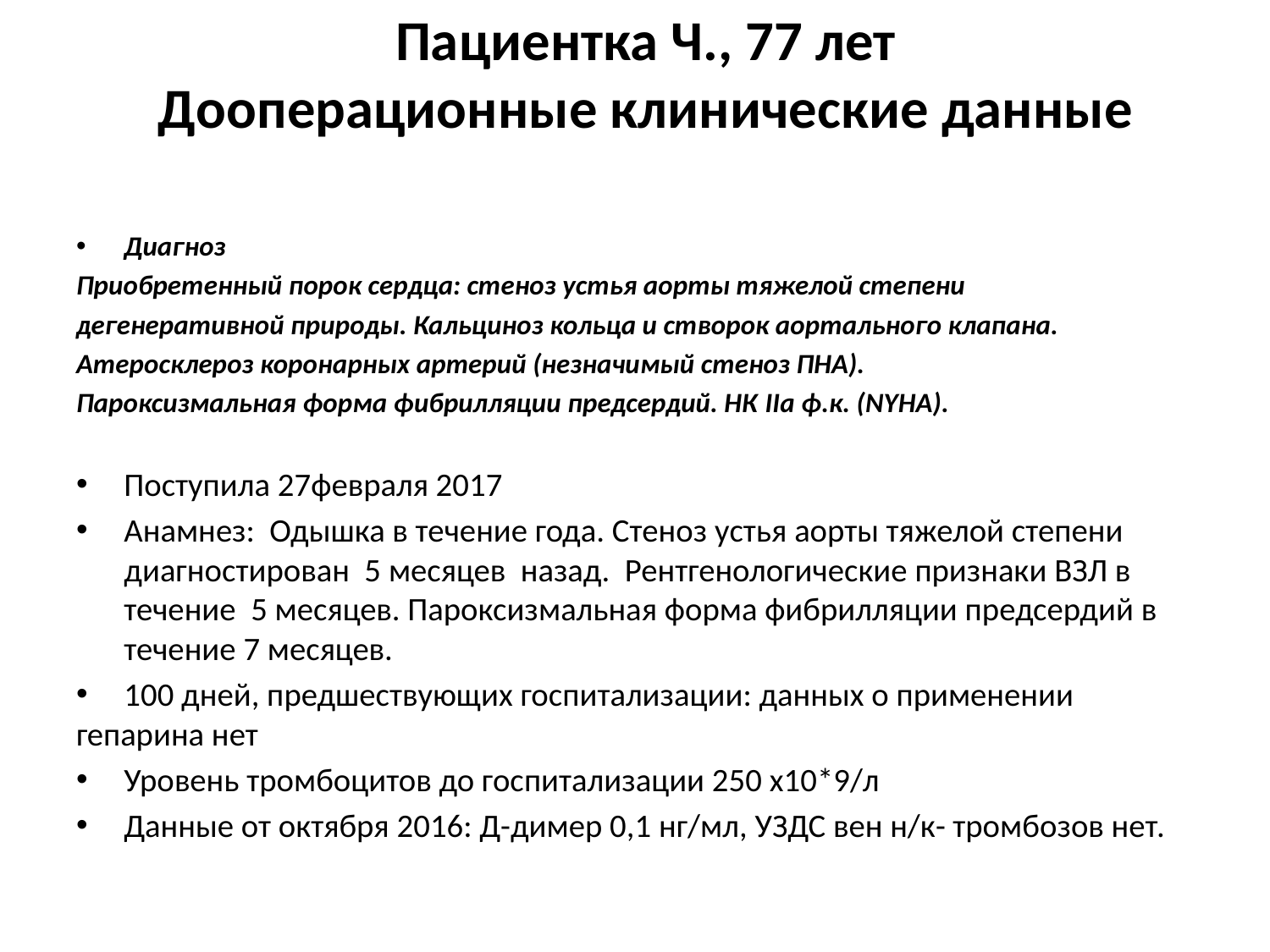

# Пациентка Ч., 77 лет Дооперационные клинические данные
Диагноз
Приобретенный порок сердца: стеноз устья аорты тяжелой степени
дегенеративной природы. Кальциноз кольца и створок аортального клапана.
Атеросклероз коронарных артерий (незначимый стеноз ПНА).
Пароксизмальная форма фибрилляции предсердий. НК IIа ф.к. (NYHA).

Поступила 27февраля 2017
Анамнез:  Одышка в течение года. Стеноз устья аорты тяжелой степени диагностирован  5 месяцев  назад.  Рентгенологические признаки ВЗЛ в течение  5 месяцев. Пароксизмальная форма фибрилляции предсердий в течение 7 месяцев.
     100 дней, предшествующих госпитализации: данных о применении гепарина нет
     Уровень тромбоцитов до госпитализации 250 х10*9/л
     Данные от октября 2016: Д-димер 0,1 нг/мл, УЗДС вен н/к- тромбозов нет.